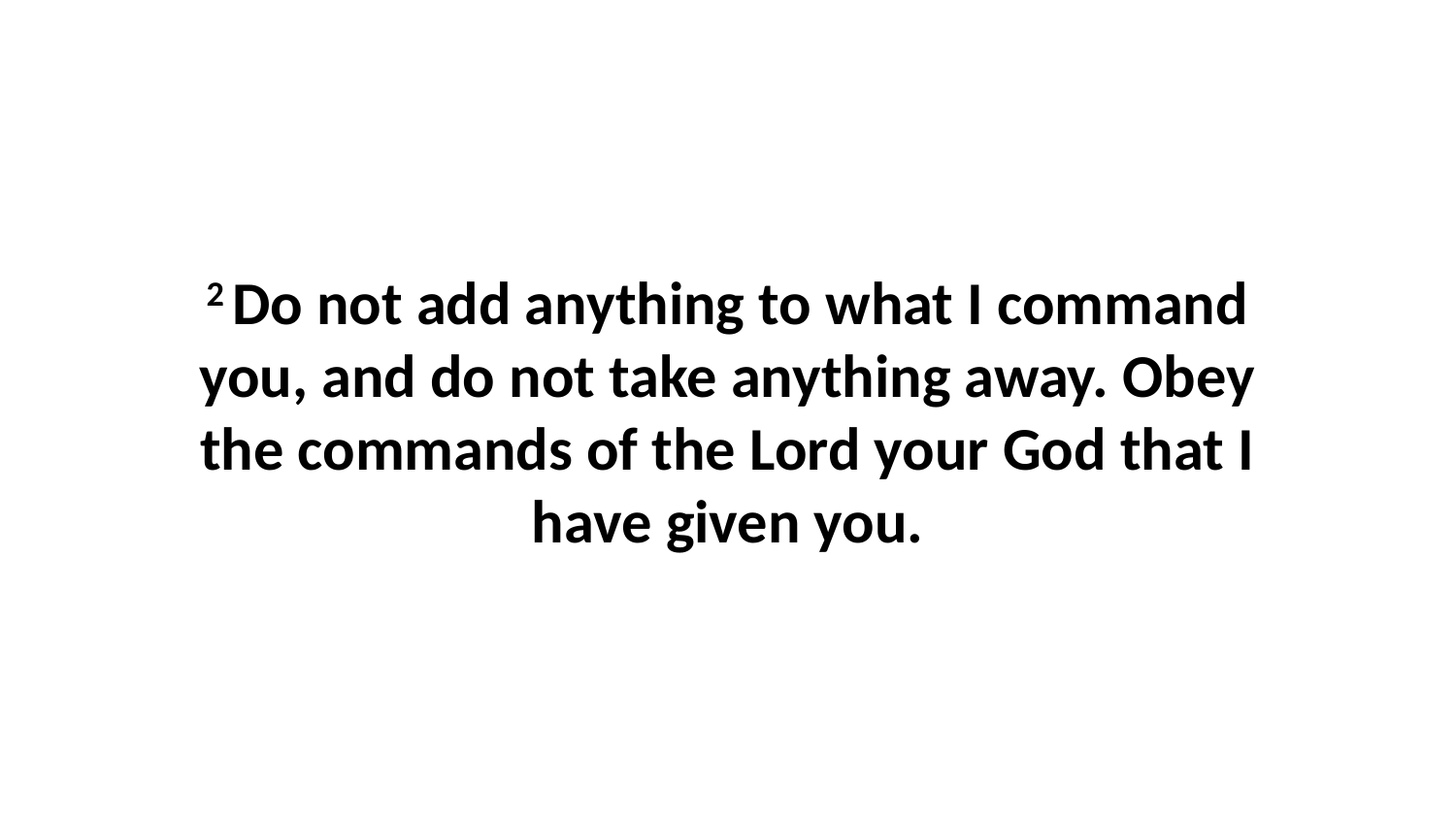

2 Do not add anything to what I command you, and do not take anything away. Obey the commands of the Lord your God that I have given you.